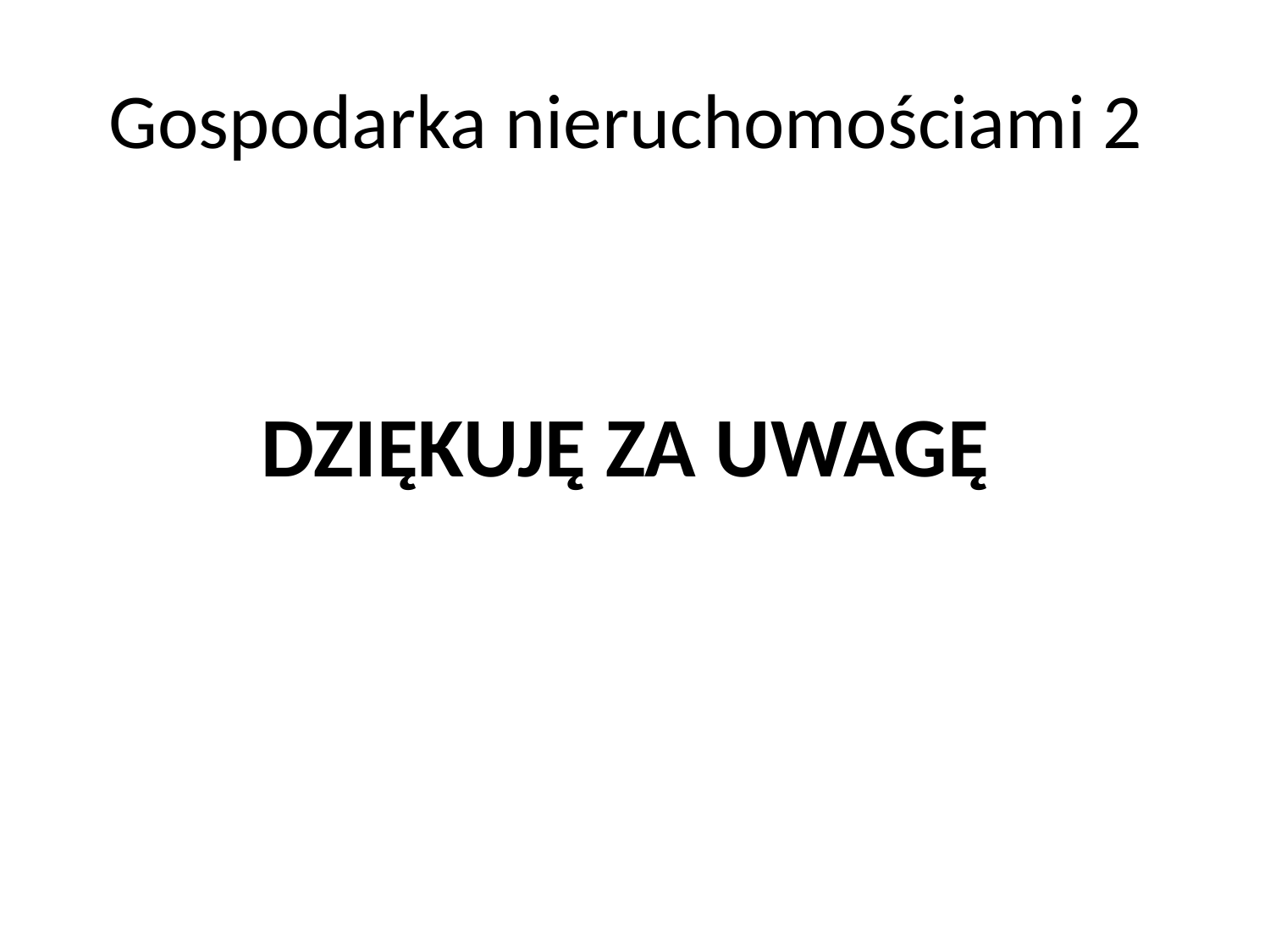

# Gospodarka nieruchomościami 2

DZIĘKUJĘ ZA UWAGĘ